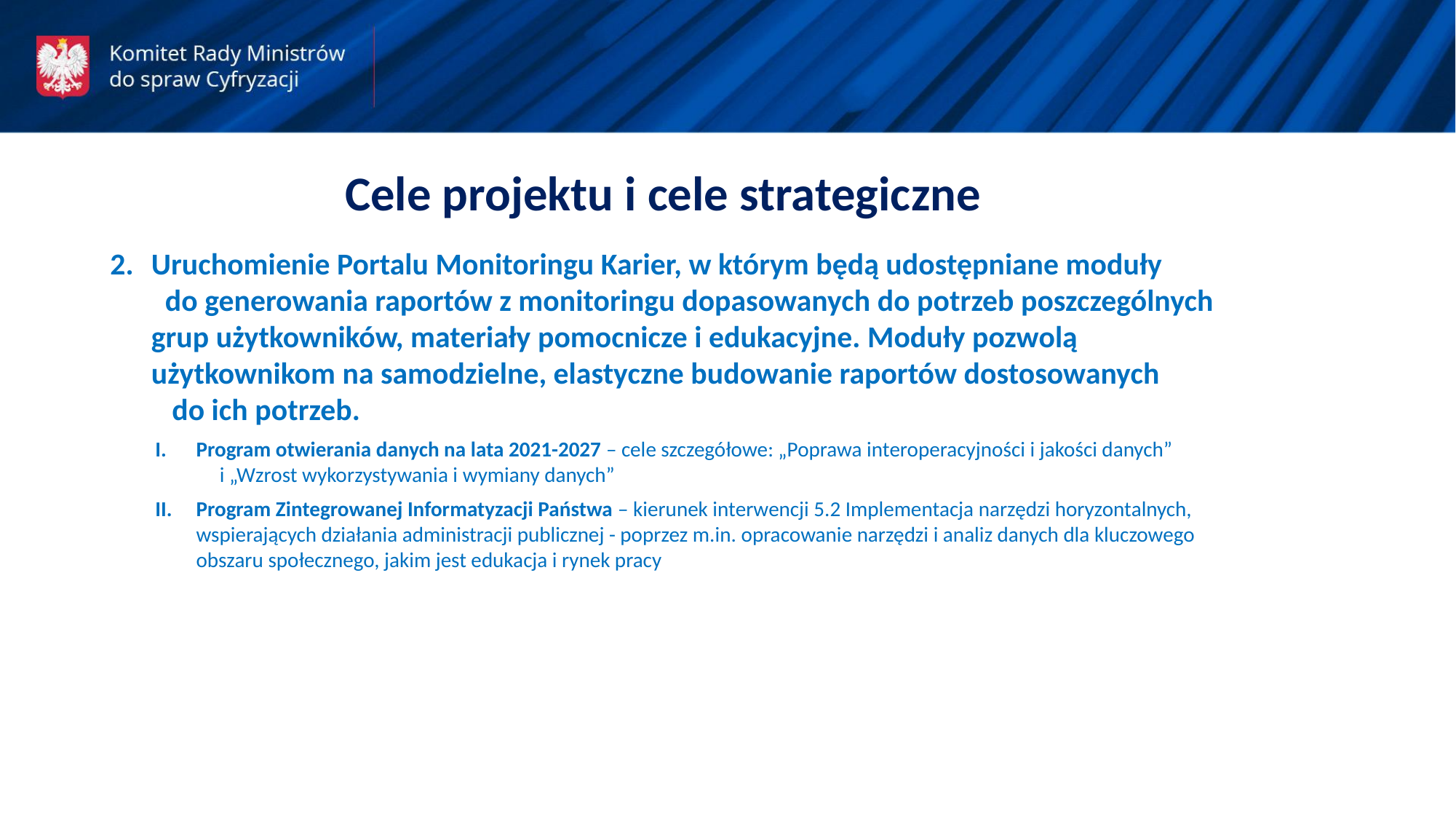

Cele projektu i cele strategiczne

Uruchomienie Portalu Monitoringu Karier, w którym będą udostępniane moduły          do generowania raportów z monitoringu dopasowanych do potrzeb poszczególnych grup użytkowników, materiały pomocnicze i edukacyjne. Moduły pozwolą użytkownikom na samodzielne, elastyczne budowanie raportów dostosowanych            do ich potrzeb.
Program otwierania danych na lata 2021-2027 – cele szczegółowe: „Poprawa interoperacyjności i jakości danych”               i „Wzrost wykorzystywania i wymiany danych”
Program Zintegrowanej Informatyzacji Państwa – kierunek interwencji 5.2 Implementacja narzędzi horyzontalnych, wspierających działania administracji publicznej - poprzez m.in. opracowanie narzędzi i analiz danych dla kluczowego obszaru społecznego, jakim jest edukacja i rynek pracy